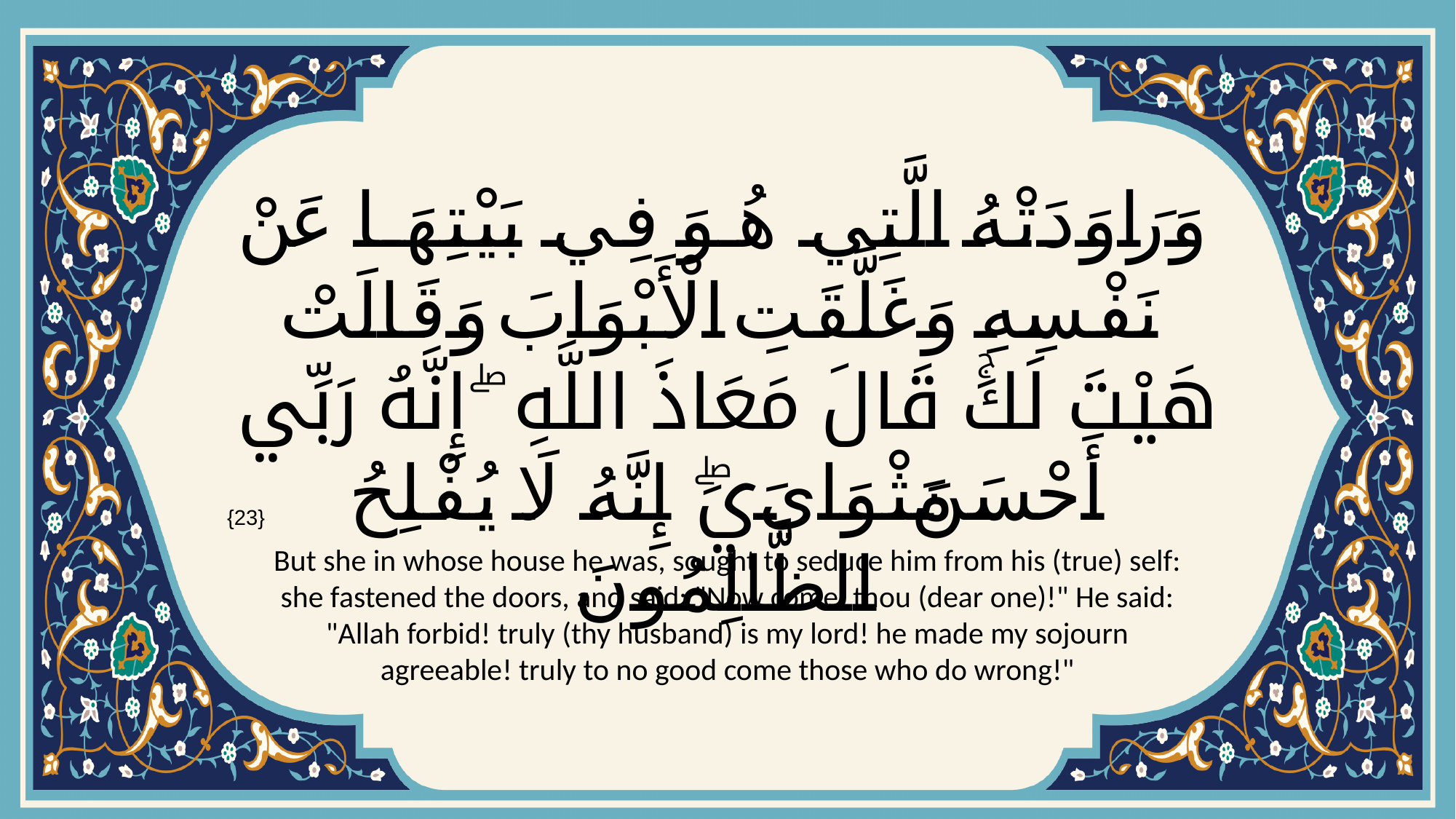

# وَرَاوَدَتْهُ الَّتِي هُوَ فِي بَيْتِهَا عَنْ نَفْسِهِ وَغَلَّقَتِ الْأَبْوَابَ وَقَالَتْ هَيْتَ لَكَۚ قَالَ مَعَاذَ اللَّهِ ۖ إِنَّهُ رَبِّي أَحْسَنَ مَثْوَايَۖ إِنَّهُ لَا يُفْلِحُ الظَّالِمُونَ
{23}
But she in whose house he was, sought to seduce him from his (true) self: she fastened the doors, and said: "Now come, thou (dear one)!" He said: "Allah forbid! truly (thy husband) is my lord! he made my sojourn agreeable! truly to no good come those who do wrong!"